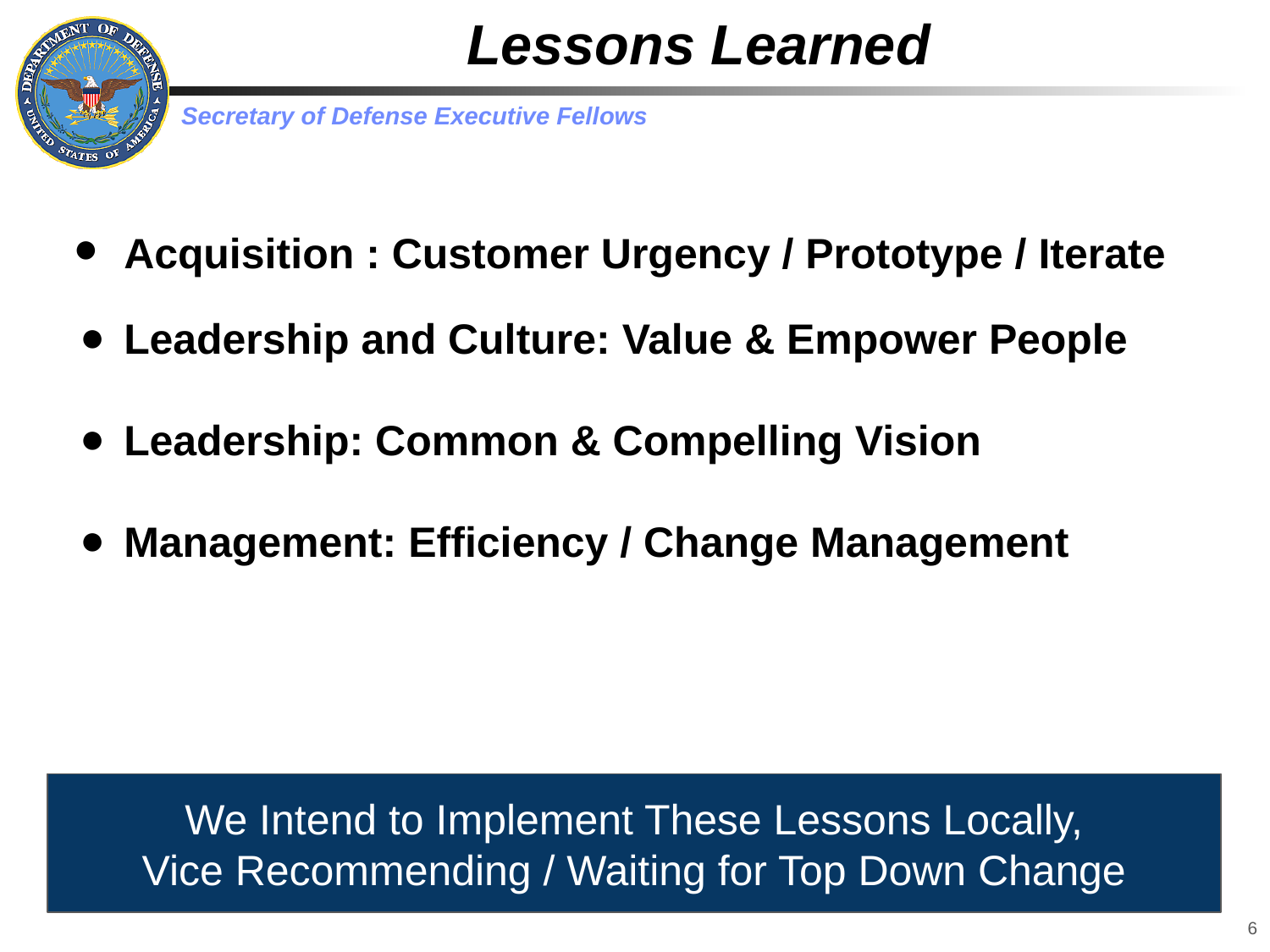

# Lessons Learned

Acquisition : Customer Urgency / Prototype / Iterate

Leadership and Culture: Value & Empower People

Leadership: Common & Compelling Vision

Management: Efficiency / Change Management

We Intend to Implement These Lessons Locally,
Vice Recommending / Waiting for Top Down Change
6